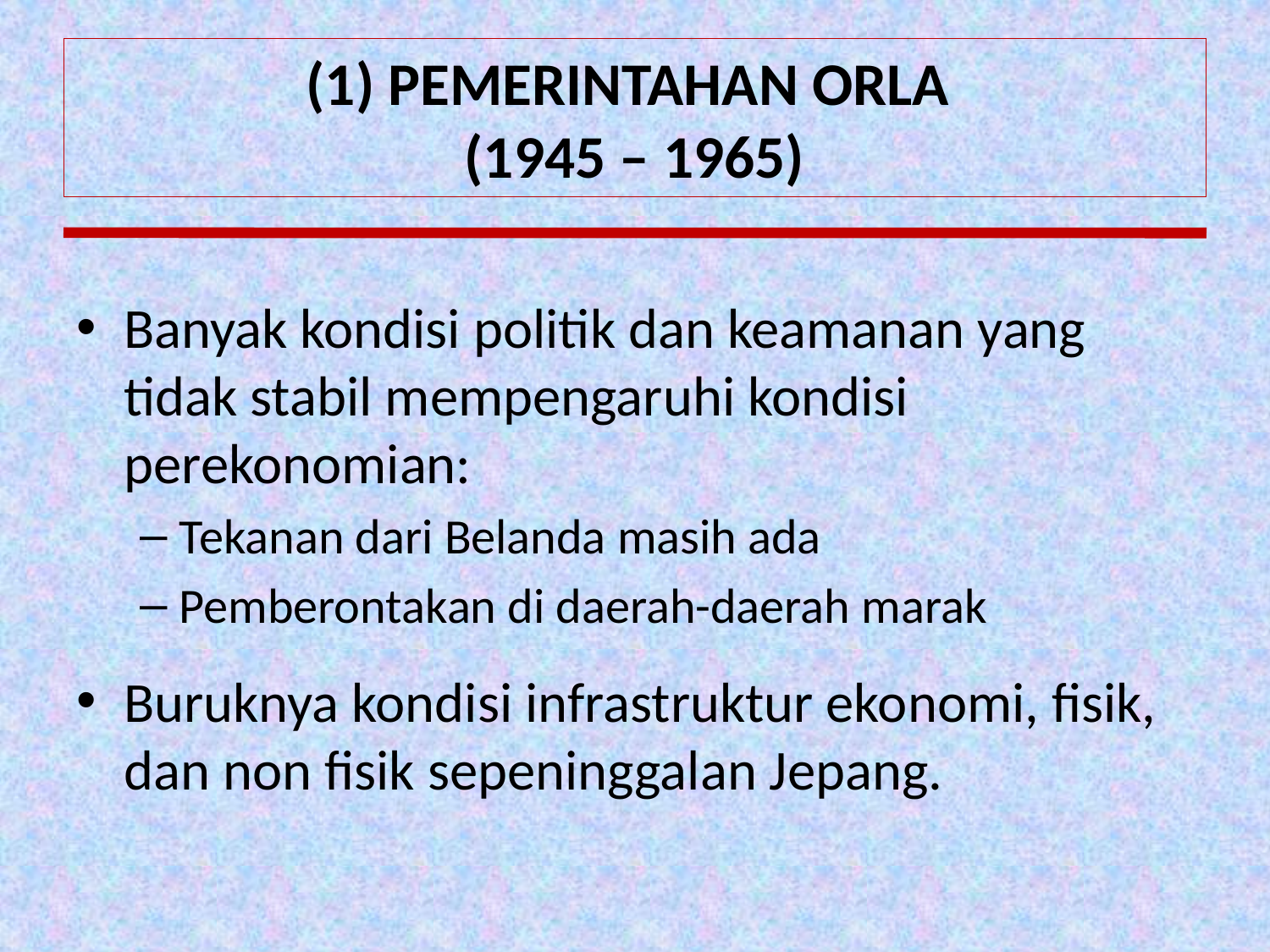

# (1) PEMERINTAHAN ORLA (1945 – 1965)
Banyak kondisi politik dan keamanan yang tidak stabil mempengaruhi kondisi perekonomian:
Tekanan dari Belanda masih ada
Pemberontakan di daerah-daerah marak
Buruknya kondisi infrastruktur ekonomi, fisik, dan non fisik sepeninggalan Jepang.